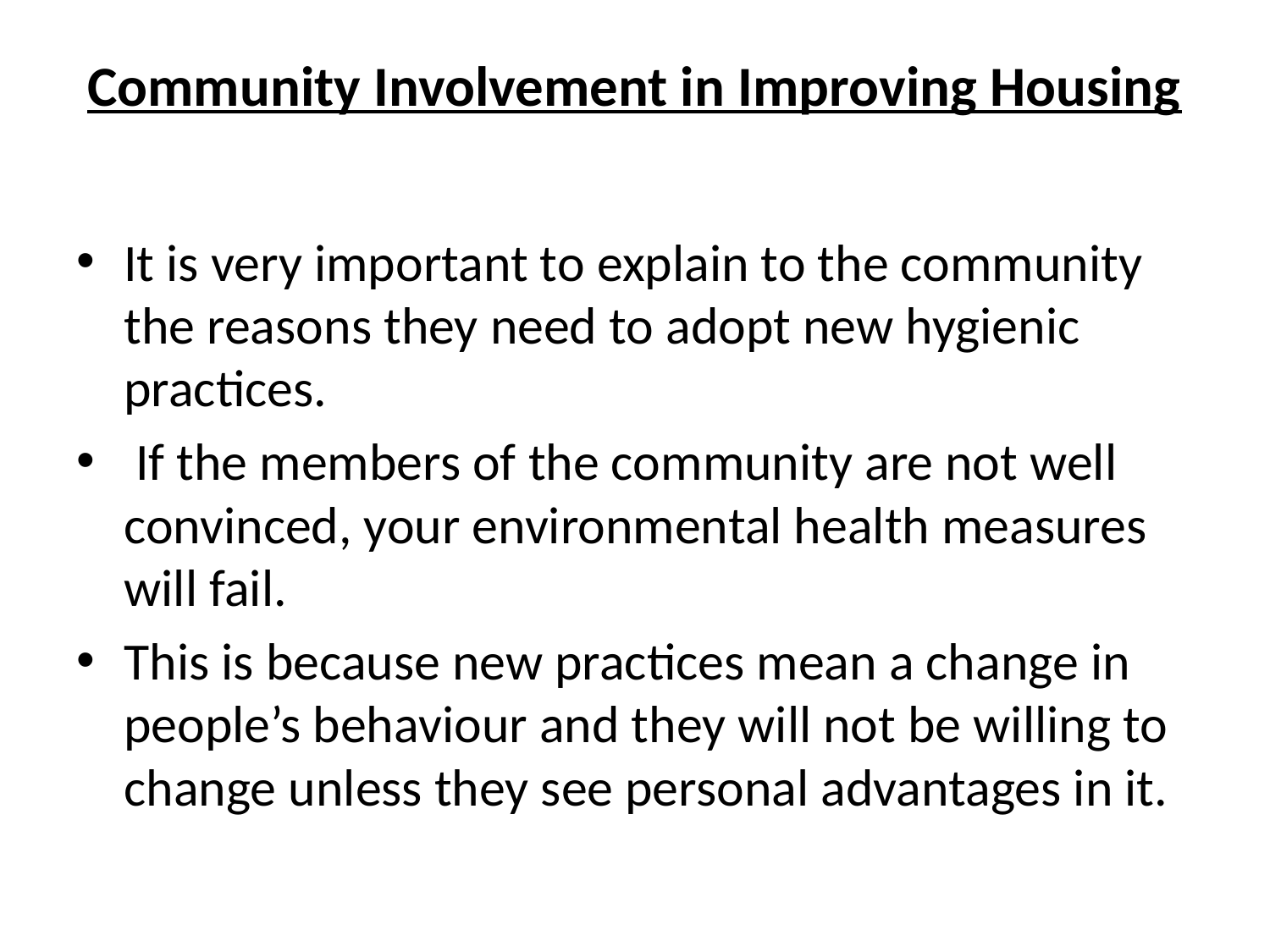

# Community Involvement in Improving Housing
It is very important to explain to the community the reasons they need to adopt new hygienic practices.
 If the members of the community are not well convinced, your environmental health measures will fail.
This is because new practices mean a change in people’s behaviour and they will not be willing to change unless they see personal advantages in it.